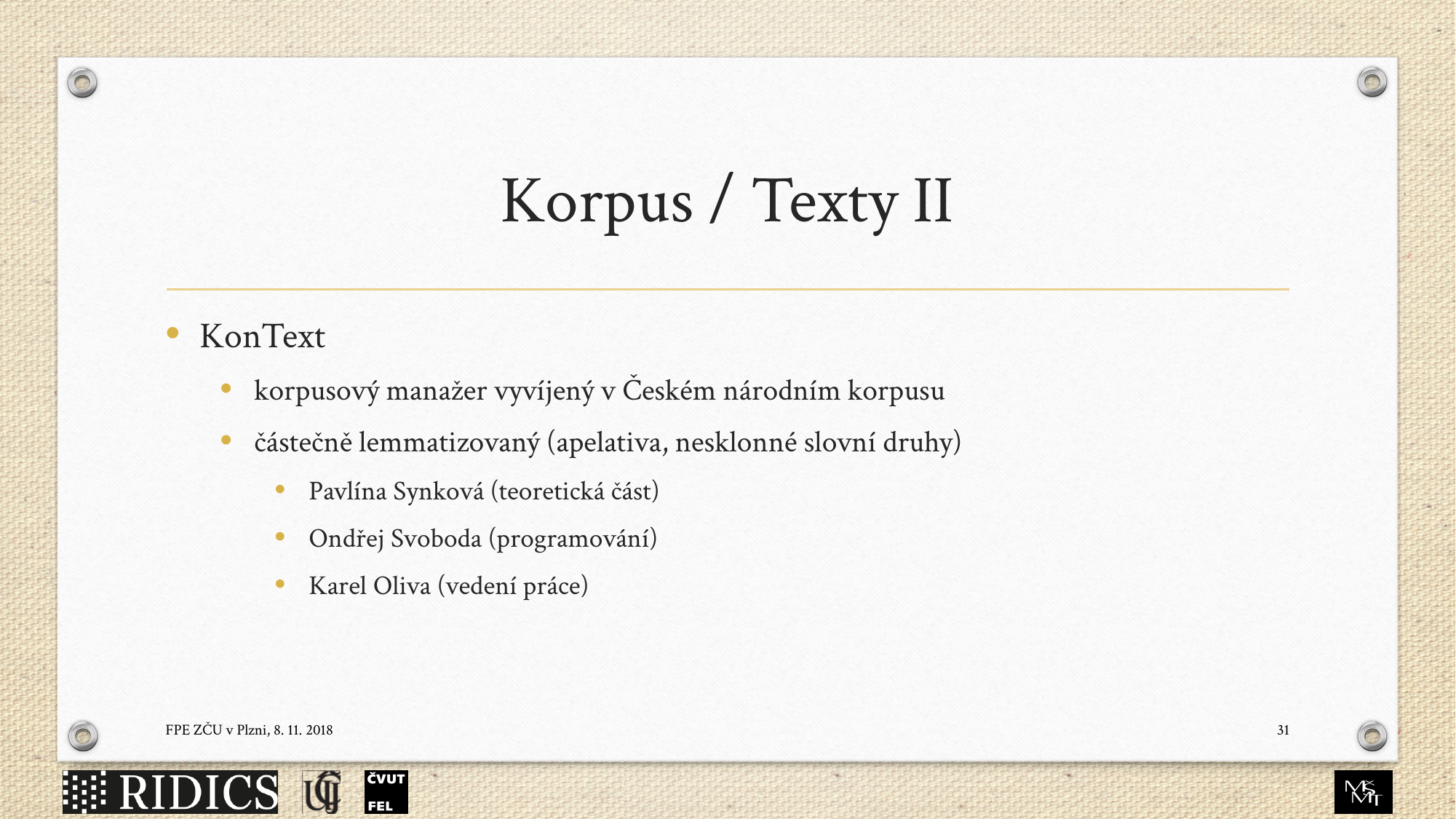

# Korpus / Texty II
KonText
korpusový manažer vyvíjený v Českém národním korpusu
částečně lemmatizovaný (apelativa, nesklonné slovní druhy)
Pavlína Synková (teoretická část)
Ondřej Svoboda (programování)
Karel Oliva (vedení práce)
FPE ZČU v Plzni, 8. 11. 2018
31